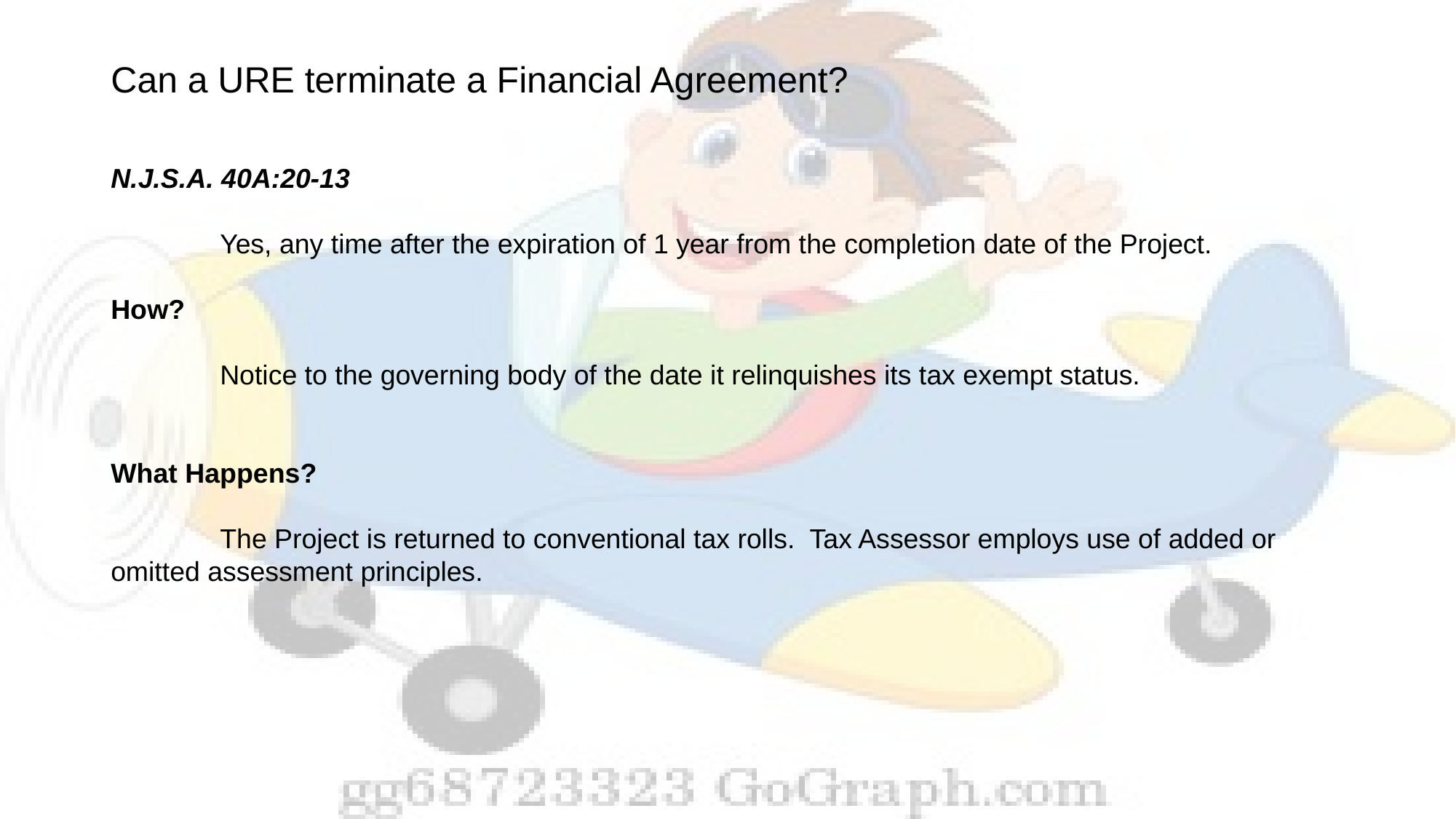

# Can a URE terminate a Financial Agreement?
N.J.S.A. 40A:20-13

	Yes, any time after the expiration of 1 year from the completion date of the Project.

How?

	Notice to the governing body of the date it relinquishes its tax exempt status.

What Happens?

	The Project is returned to conventional tax rolls.  Tax Assessor employs use of added or omitted assessment principles.